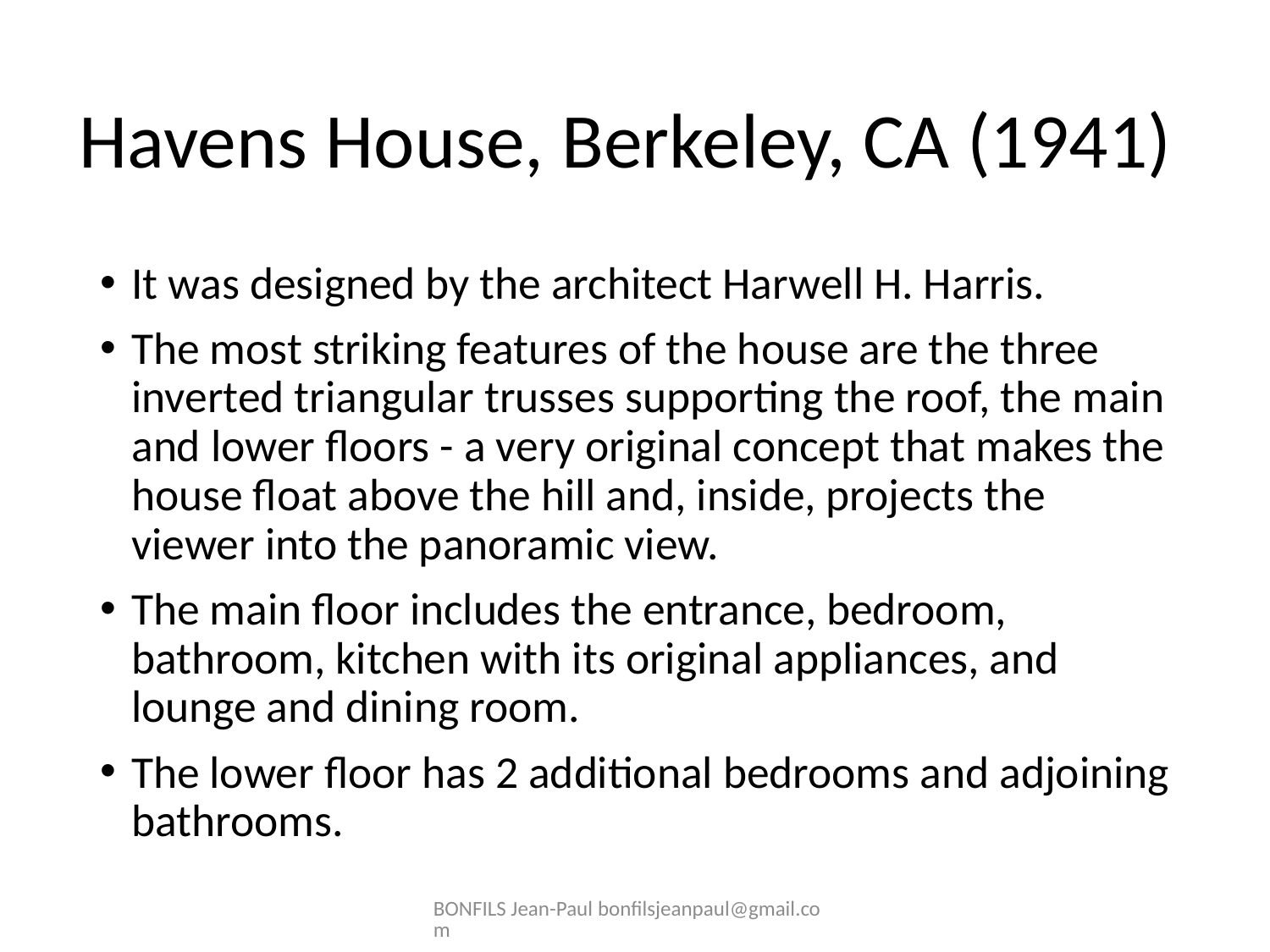

# Havens House, Berkeley, CA (1941)
It was designed by the architect Harwell H. Harris.
The most striking features of the house are the three inverted triangular trusses supporting the roof, the main and lower floors - a very original concept that makes the house float above the hill and, inside, projects the viewer into the panoramic view.
The main floor includes the entrance, bedroom, bathroom, kitchen with its original appliances, and lounge and dining room.
The lower floor has 2 additional bedrooms and adjoining bathrooms.

BONFILS Jean-Paul bonfilsjeanpaul@gmail.com